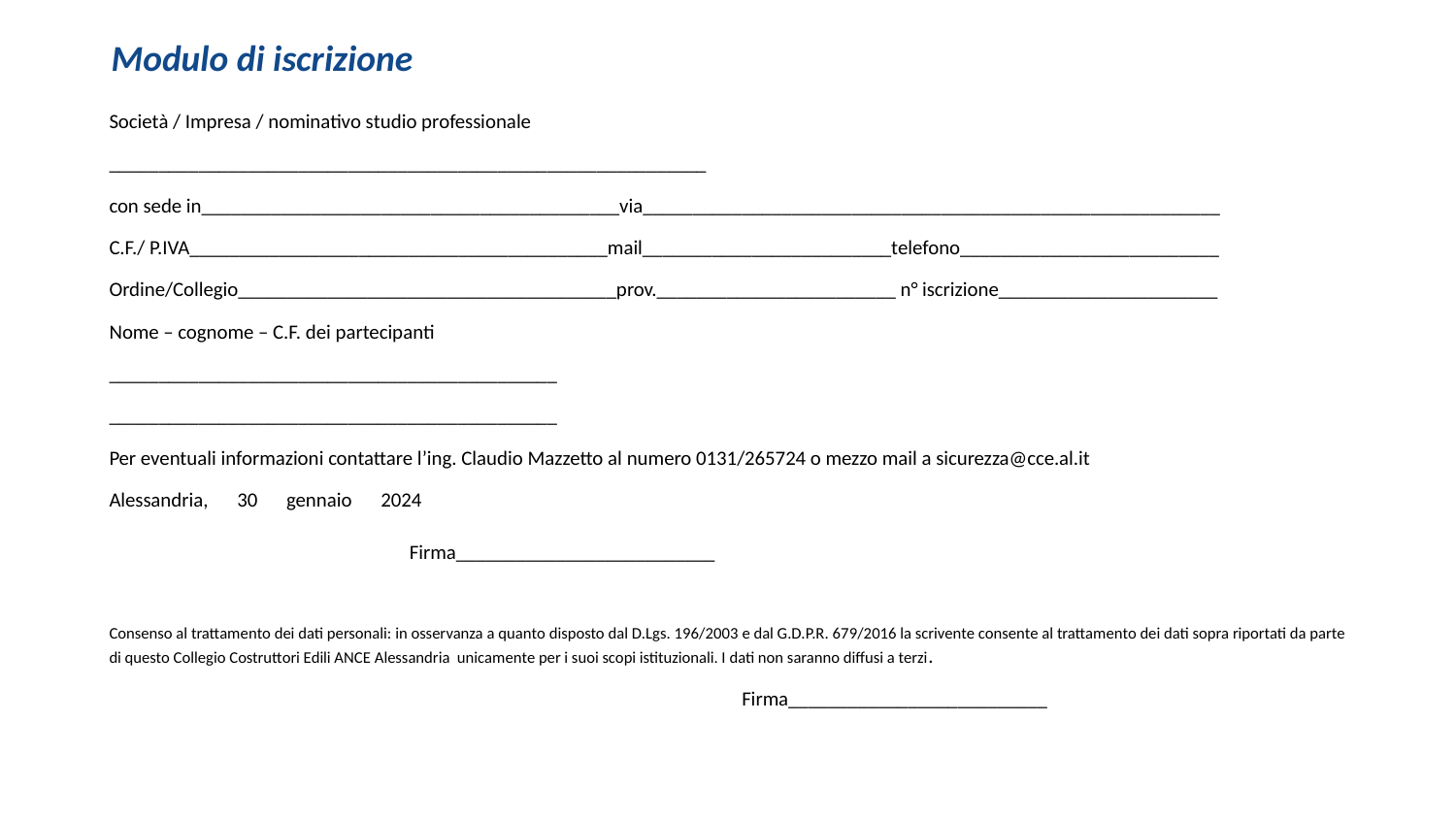

# Modulo di iscrizione
Società / Impresa / nominativo studio professionale
____________________________________________________________
con sede in__________________________________________via__________________________________________________________
C.F./ P.IVA__________________________________________mail_________________________telefono__________________________
Ordine/Collegio______________________________________prov.________________________ n° iscrizione______________________
Nome – cognome – C.F. dei partecipanti
_____________________________________________
_____________________________________________
Per eventuali informazioni contattare l’ing. Claudio Mazzetto al numero 0131/265724 o mezzo mail a sicurezza@cce.al.it
Alessandria, 30 gennaio 2024								   		     							  Firma__________________________

Consenso al trattamento dei dati personali: in osservanza a quanto disposto dal D.Lgs. 196/2003 e dal G.D.P.R. 679/2016 la scrivente consente al trattamento dei dati sopra riportati da parte di questo Collegio Costruttori Edili ANCE Alessandria  unicamente per i suoi scopi istituzionali. I dati non saranno diffusi a terzi.
             Firma__________________________

3